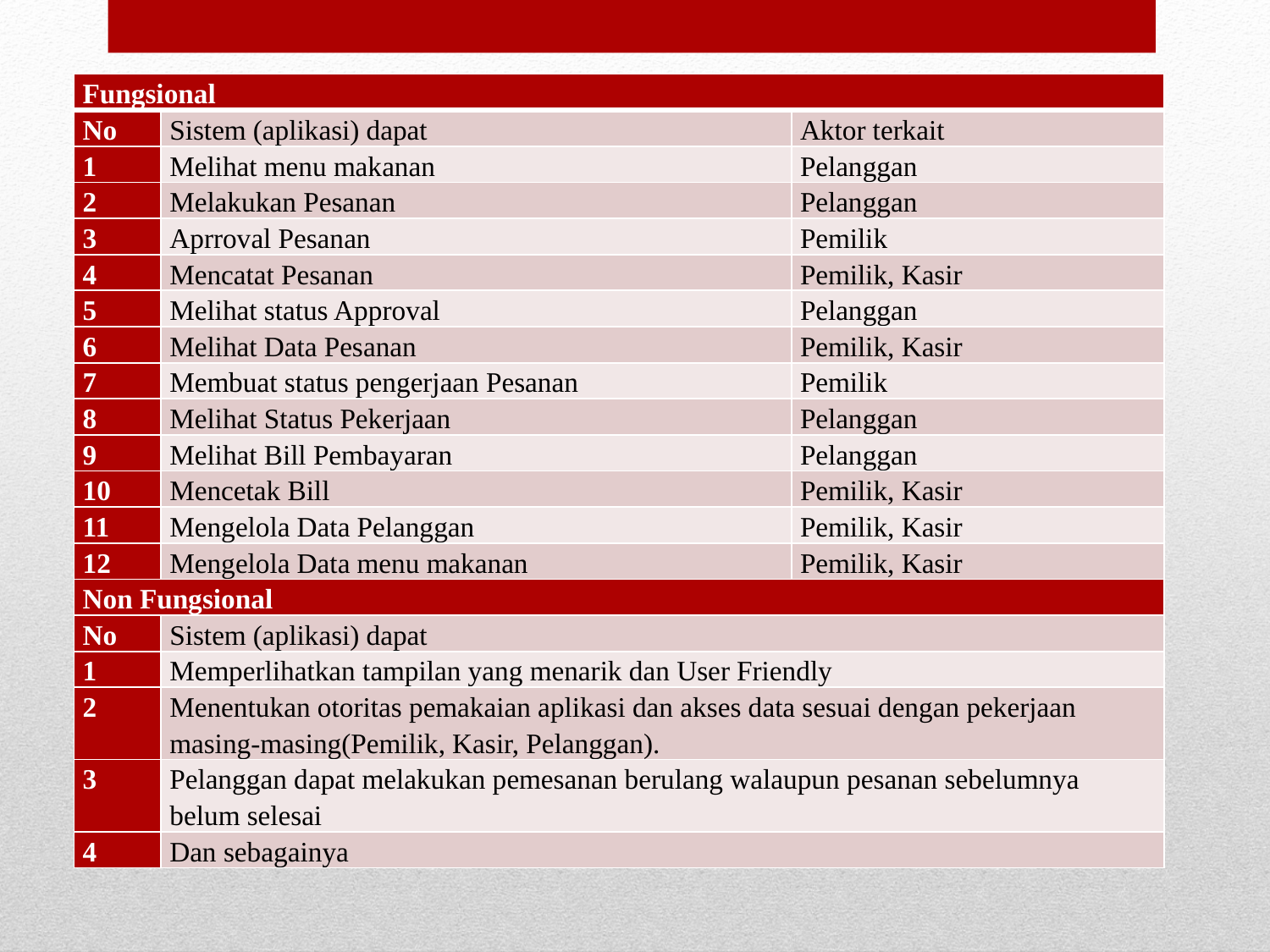

| Fungsional |  |  |
| --- | --- | --- |
| No | Sistem (aplikasi) dapat | Aktor terkait |
| 1 | Melihat menu makanan | Pelanggan |
| 2 | Melakukan Pesanan | Pelanggan |
| 3 | Aprroval Pesanan | Pemilik |
| 4 | Mencatat Pesanan | Pemilik, Kasir |
| 5 | Melihat status Approval | Pelanggan |
| 6 | Melihat Data Pesanan | Pemilik, Kasir |
| 7 | Membuat status pengerjaan Pesanan | Pemilik |
| 8 | Melihat Status Pekerjaan | Pelanggan |
| 9 | Melihat Bill Pembayaran | Pelanggan |
| 10 | Mencetak Bill | Pemilik, Kasir |
| 11 | Mengelola Data Pelanggan | Pemilik, Kasir |
| 12 | Mengelola Data menu makanan | Pemilik, Kasir |
| Non Fungsional |  |  |
| No | Sistem (aplikasi) dapat |  |
| 1 | Memperlihatkan tampilan yang menarik dan User Friendly |  |
| 2 | Menentukan otoritas pemakaian aplikasi dan akses data sesuai dengan pekerjaan masing-masing(Pemilik, Kasir, Pelanggan). |  |
| 3 | Pelanggan dapat melakukan pemesanan berulang walaupun pesanan sebelumnya belum selesai |  |
| 4 | Dan sebagainya |  |